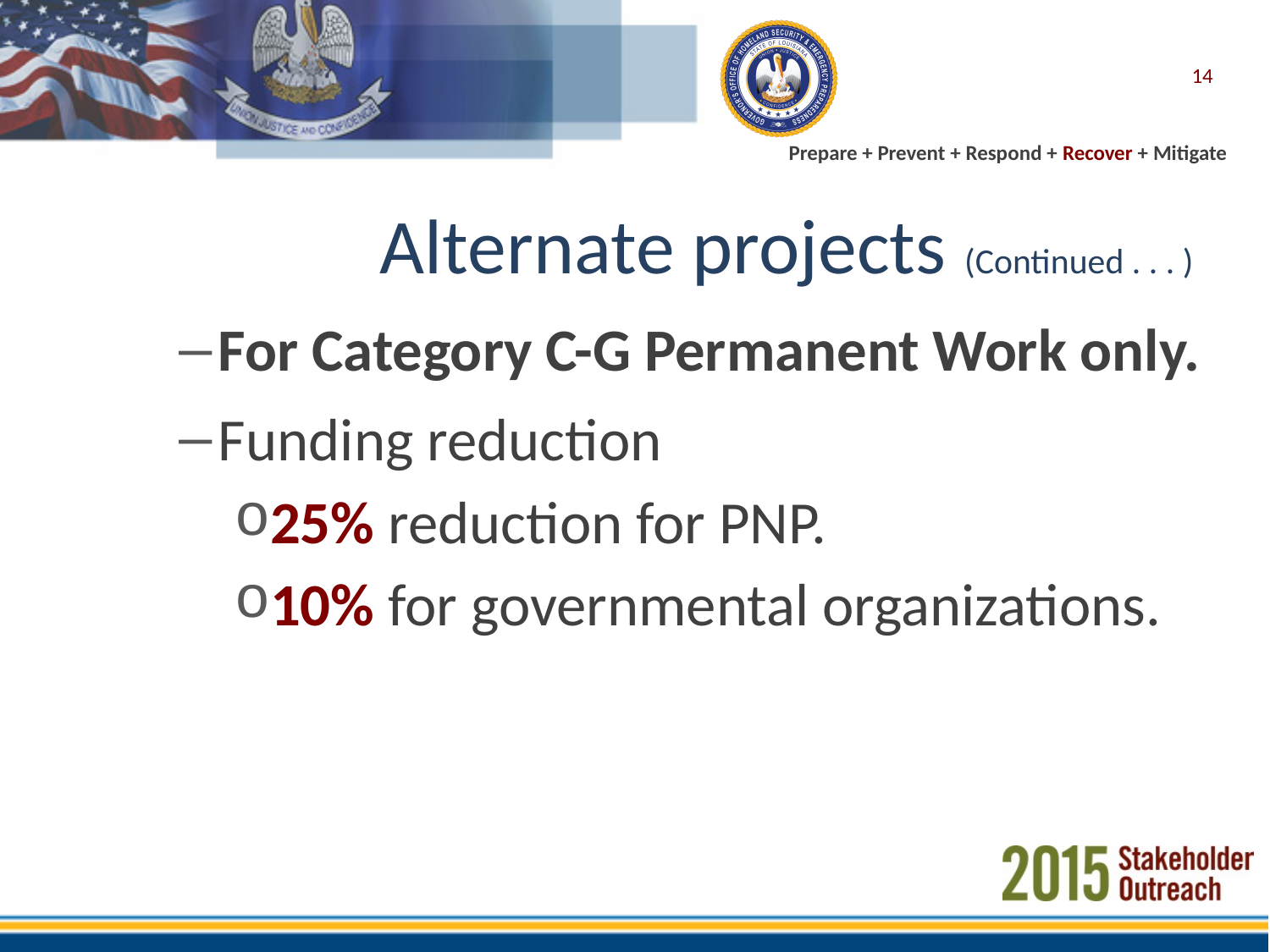

14
# Alternate projects (Continued . . . )
For Category C-G Permanent Work only.
Funding reduction
25% reduction for PNP.
10% for governmental organizations.